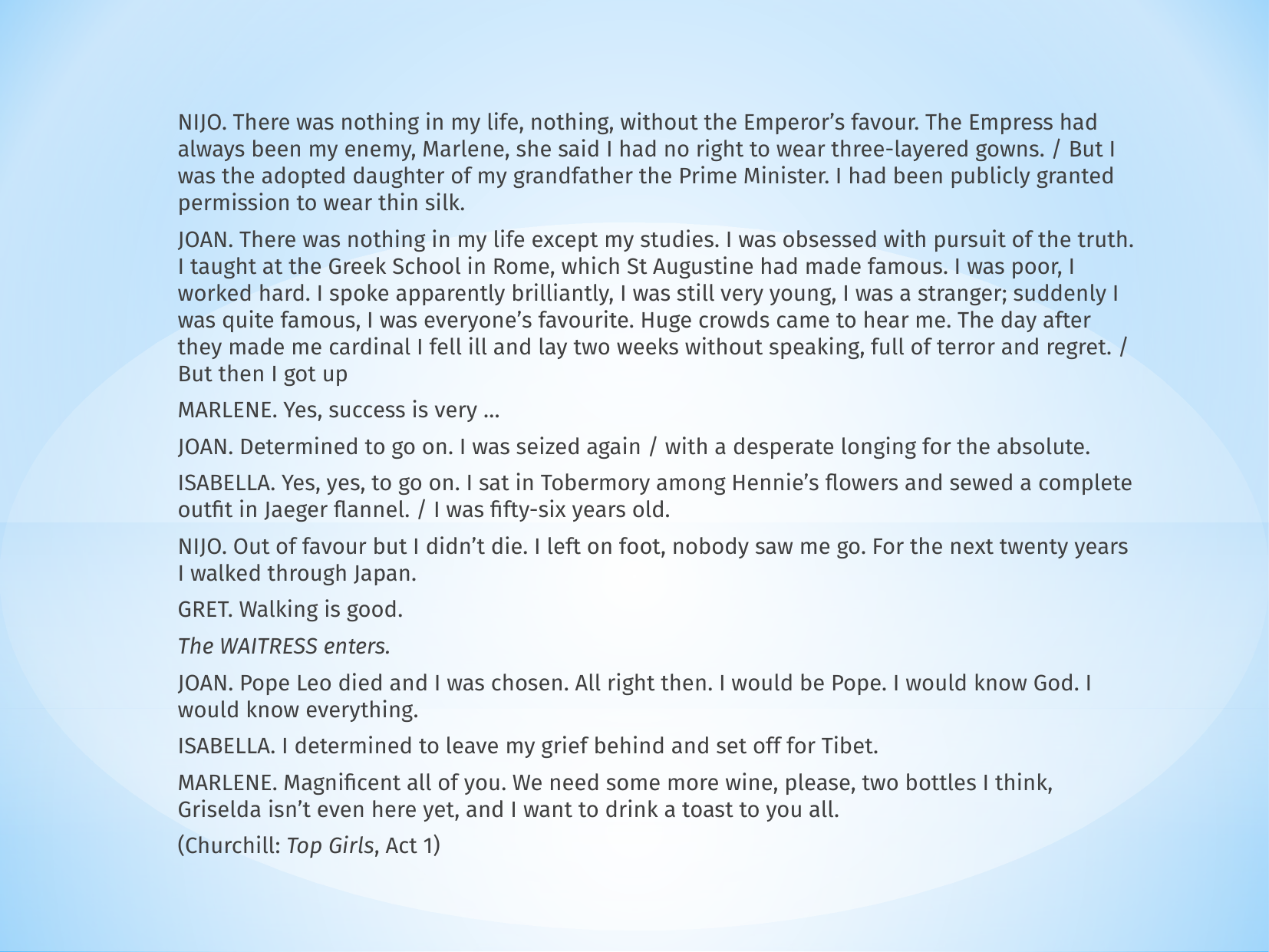

NIJO. There was nothing in my life, nothing, without the Emperor’s favour. The Empress had always been my enemy, Marlene, she said I had no right to wear three-layered gowns. / But I was the adopted daughter of my grandfather the Prime Minister. I had been publicly granted permission to wear thin silk.
JOAN. There was nothing in my life except my studies. I was obsessed with pursuit of the truth. I taught at the Greek School in Rome, which St Augustine had made famous. I was poor, I worked hard. I spoke apparently brilliantly, I was still very young, I was a stranger; suddenly I was quite famous, I was everyone’s favourite. Huge crowds came to hear me. The day after they made me cardinal I fell ill and lay two weeks without speaking, full of terror and regret. / But then I got up
MARLENE. Yes, success is very …
JOAN. Determined to go on. I was seized again / with a desperate longing for the absolute.
ISABELLA. Yes, yes, to go on. I sat in Tobermory among Hennie’s flowers and sewed a complete outfit in Jaeger flannel. / I was fifty-six years old.
NIJO. Out of favour but I didn’t die. I left on foot, nobody saw me go. For the next twenty years I walked through Japan.
GRET. Walking is good.
The WAITRESS enters.
JOAN. Pope Leo died and I was chosen. All right then. I would be Pope. I would know God. I would know everything.
ISABELLA. I determined to leave my grief behind and set off for Tibet.
MARLENE. Magnificent all of you. We need some more wine, please, two bottles I think, Griselda isn’t even here yet, and I want to drink a toast to you all.
(Churchill: Top Girls, Act 1)